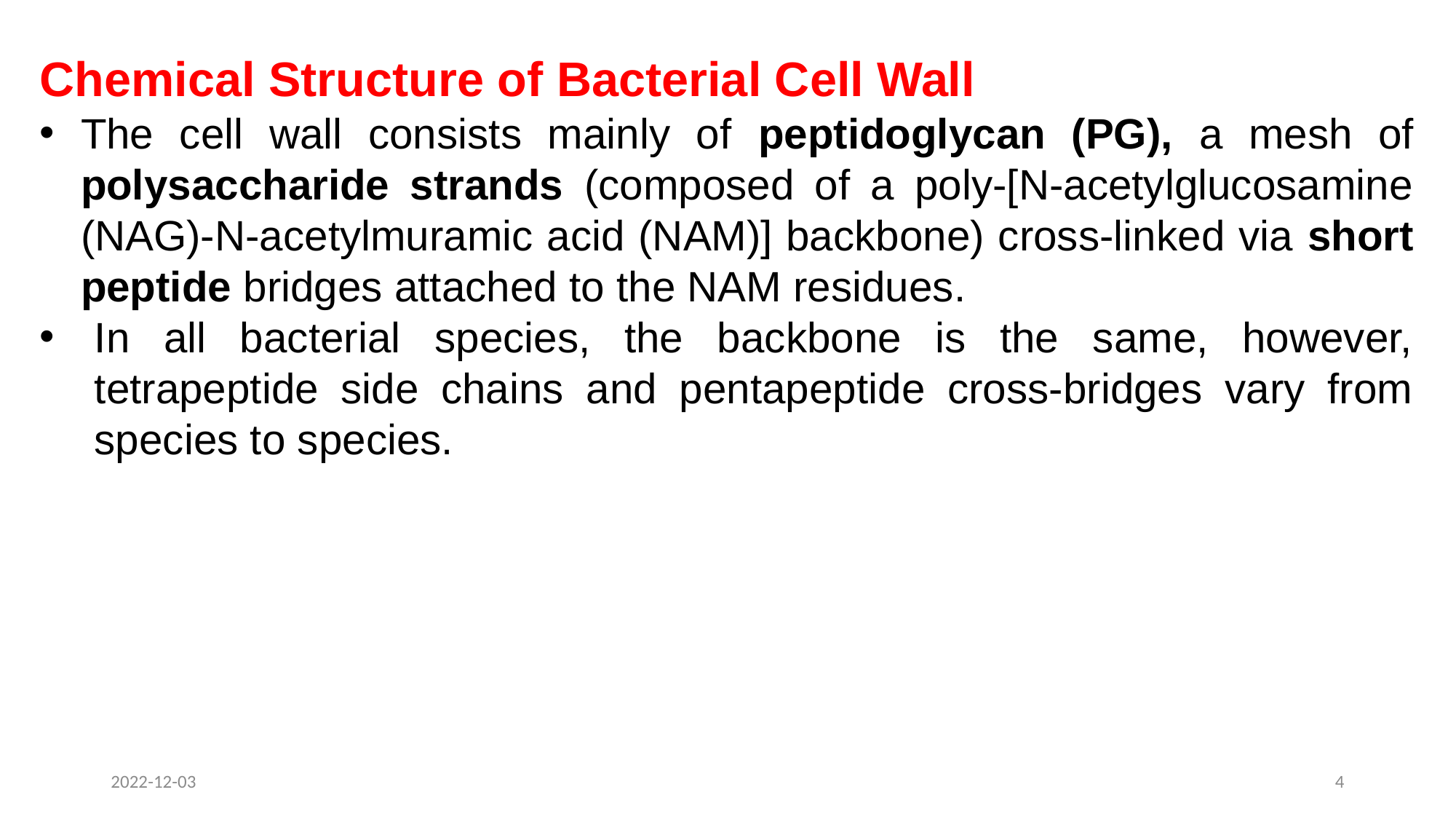

Chemical Structure of Bacterial Cell Wall
The cell wall consists mainly of peptidoglycan (PG), a mesh of polysaccharide strands (composed of a poly-[N-acetylglucosamine (NAG)-N-acetylmuramic acid (NAM)] backbone) cross-linked via short peptide bridges attached to the NAM residues.
In all bacterial species, the backbone is the same, however, tetrapeptide side chains and pentapeptide cross-bridges vary from species to species.
2022-12-03
4